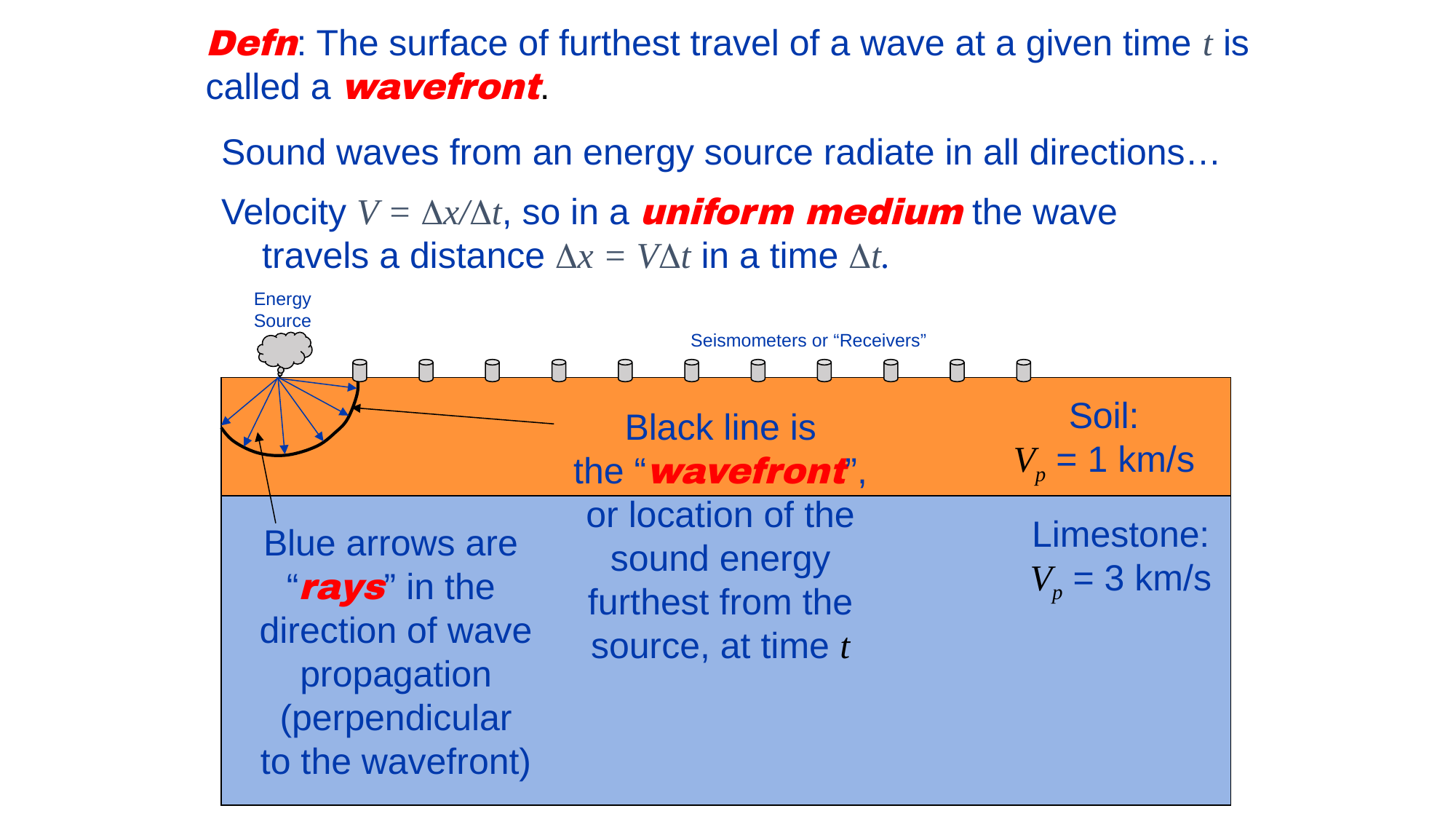

Defn: The surface of furthest travel of a wave at a given time t is
called a wavefront.
Sound waves from an energy source radiate in all directions…

Velocity V = Δx/Δt, so in a uniform medium the wave
    travels a distance Δx = VΔt in a time Δt.
Energy
Source
Seismometers or “Receivers”

Soil:
Vp = 1 km/s
Black line is
the “wavefront”,
or location of the
sound energy
furthest from the
source, at time t

Limestone:
Vp = 3 km/s
Blue arrows are
“rays” in the
direction of wave
propagation
(perpendicular
to the wavefront)